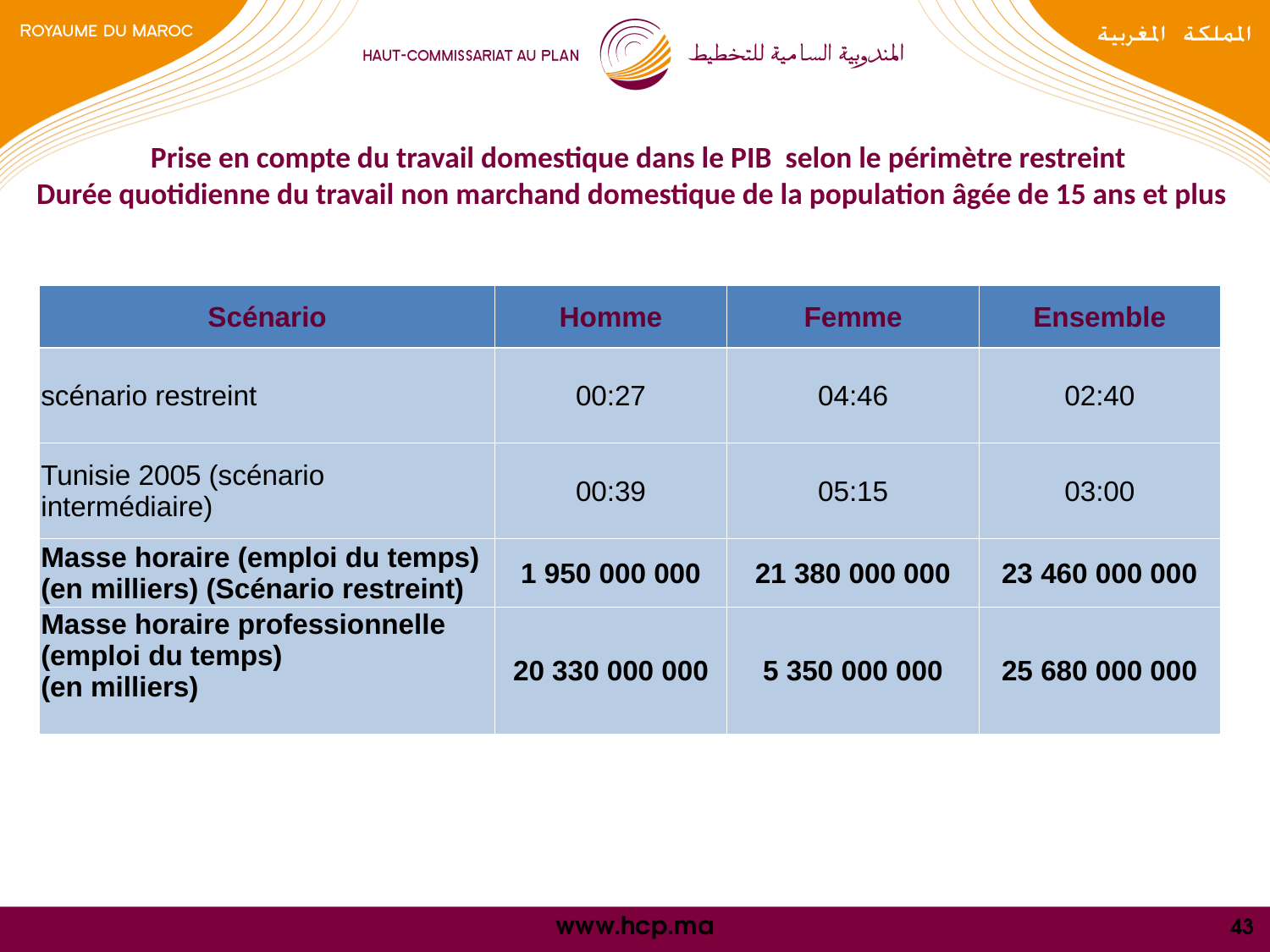

Prise en compte du travail domestique dans le PIB  selon le périmètre restreint
Durée quotidienne du travail non marchand domestique de la population âgée de 15 ans et plus
| Scénario | Homme | Femme | Ensemble |
| --- | --- | --- | --- |
| scénario restreint | 00:27 | 04:46 | 02:40 |
| Tunisie 2005 (scénario intermédiaire) | 00:39 | 05:15 | 03:00 |
| Masse horaire (emploi du temps) (en milliers) (Scénario restreint) | 1 950 000 000 | 21 380 000 000 | 23 460 000 000 |
| Masse horaire professionnelle (emploi du temps) (en milliers) | 20 330 000 000 | 5 350 000 000 | 25 680 000 000 |
43